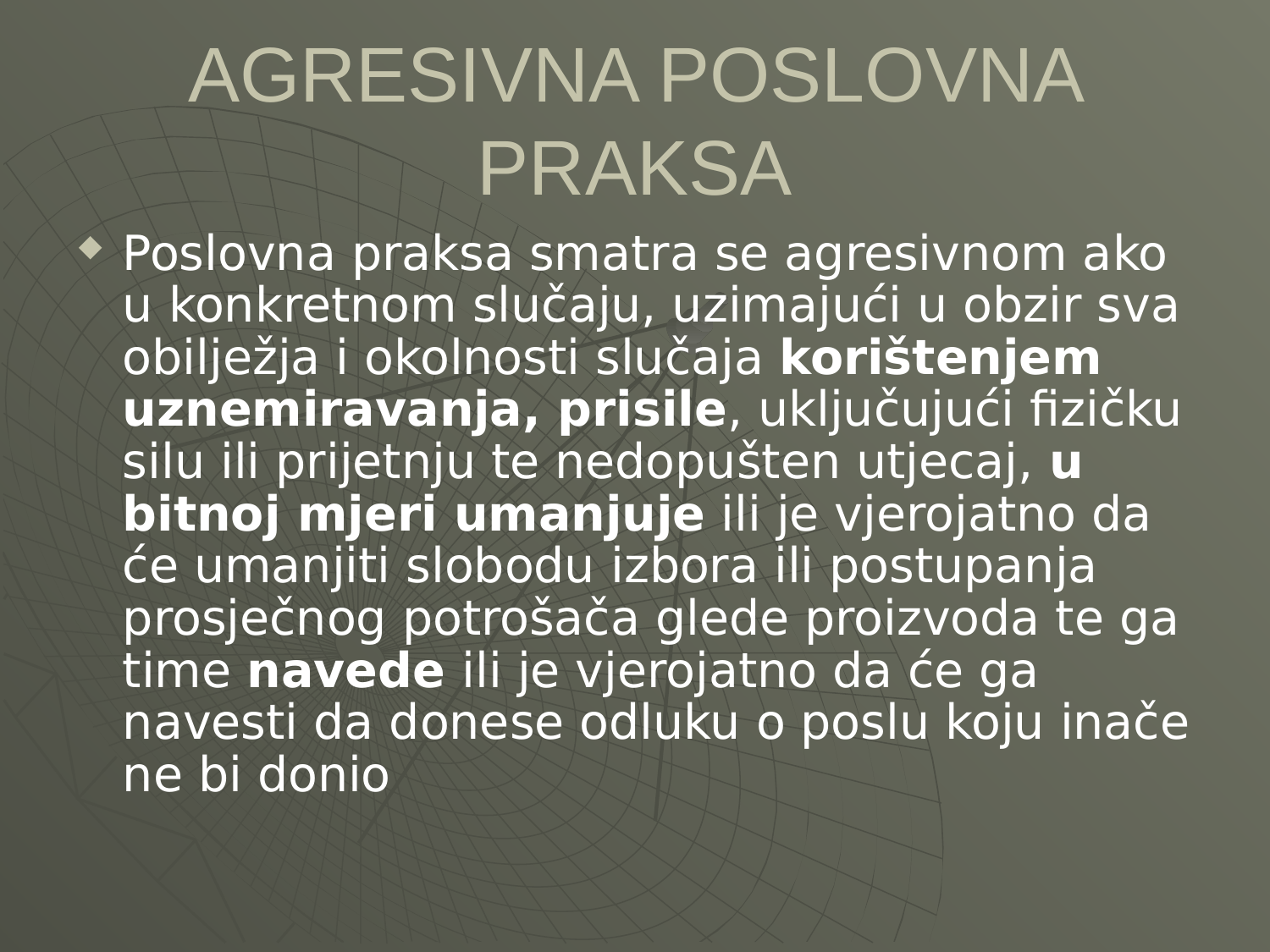

AGRESIVNA POSLOVNA PRAKSA
Poslovna praksa smatra se agresivnom ako u konkretnom slučaju, uzimajući u obzir sva obilježja i okolnosti slučaja korištenjem uznemiravanja, prisile, uključujući fizičku silu ili prijetnju te nedopušten utjecaj, u bitnoj mjeri umanjuje ili je vjerojatno da će umanjiti slobodu izbora ili postupanja prosječnog potrošača glede proizvoda te ga time navede ili je vjerojatno da će ga navesti da donese odluku o poslu koju inače ne bi donio